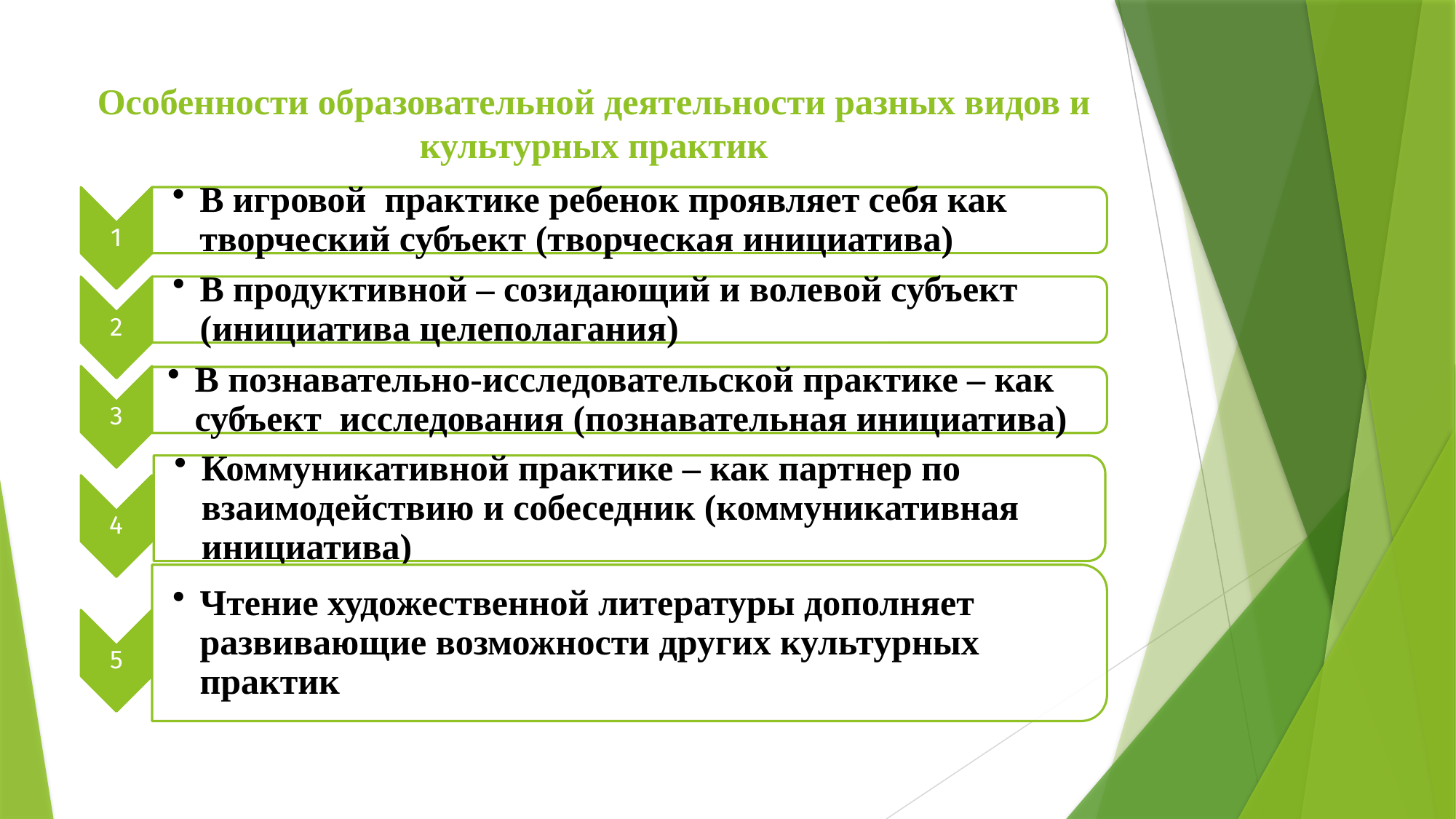

# Особенности образовательной деятельности разных видов и культурных практик
1
В игровой  практике ребенок проявляет себя как творческий субъект (творческая инициатива)
2
В продуктивной – созидающий и волевой субъект (инициатива целеполагания)
3

В познавательно-исследовательской практике – как субъект  исследования (познавательная инициатива)

4
Коммуникативной практике – как партнер по взаимодействию и собеседник (коммуникативная инициатива)
5
Чтение художественной литературы дополняет развивающие возможности других культурных практик